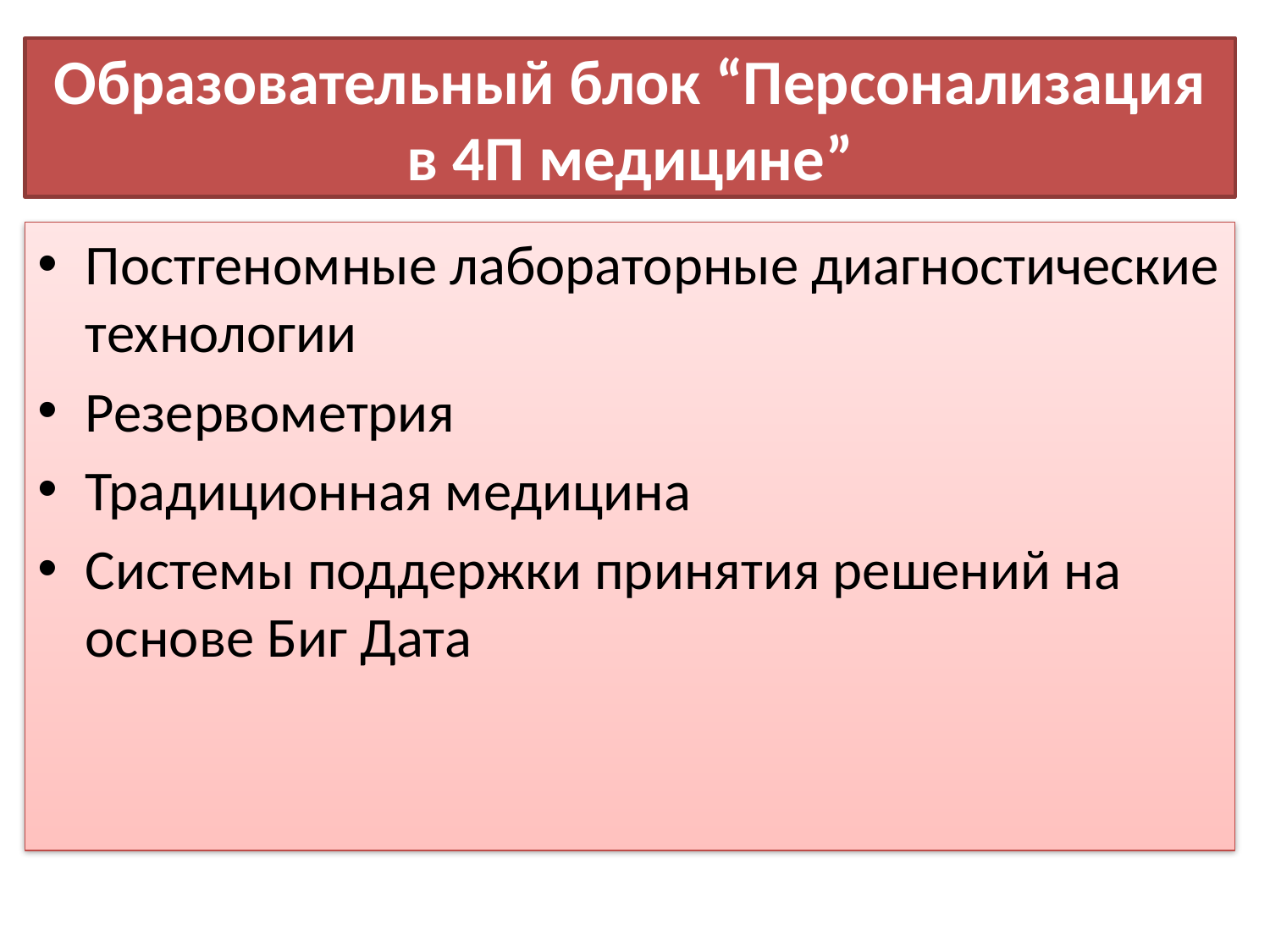

# Образовательный блок “Персонализация в 4П медицине”
Постгеномные лабораторные диагностические технологии
Резервометрия
Традиционная медицина
Системы поддержки принятия решений на основе Биг Дата